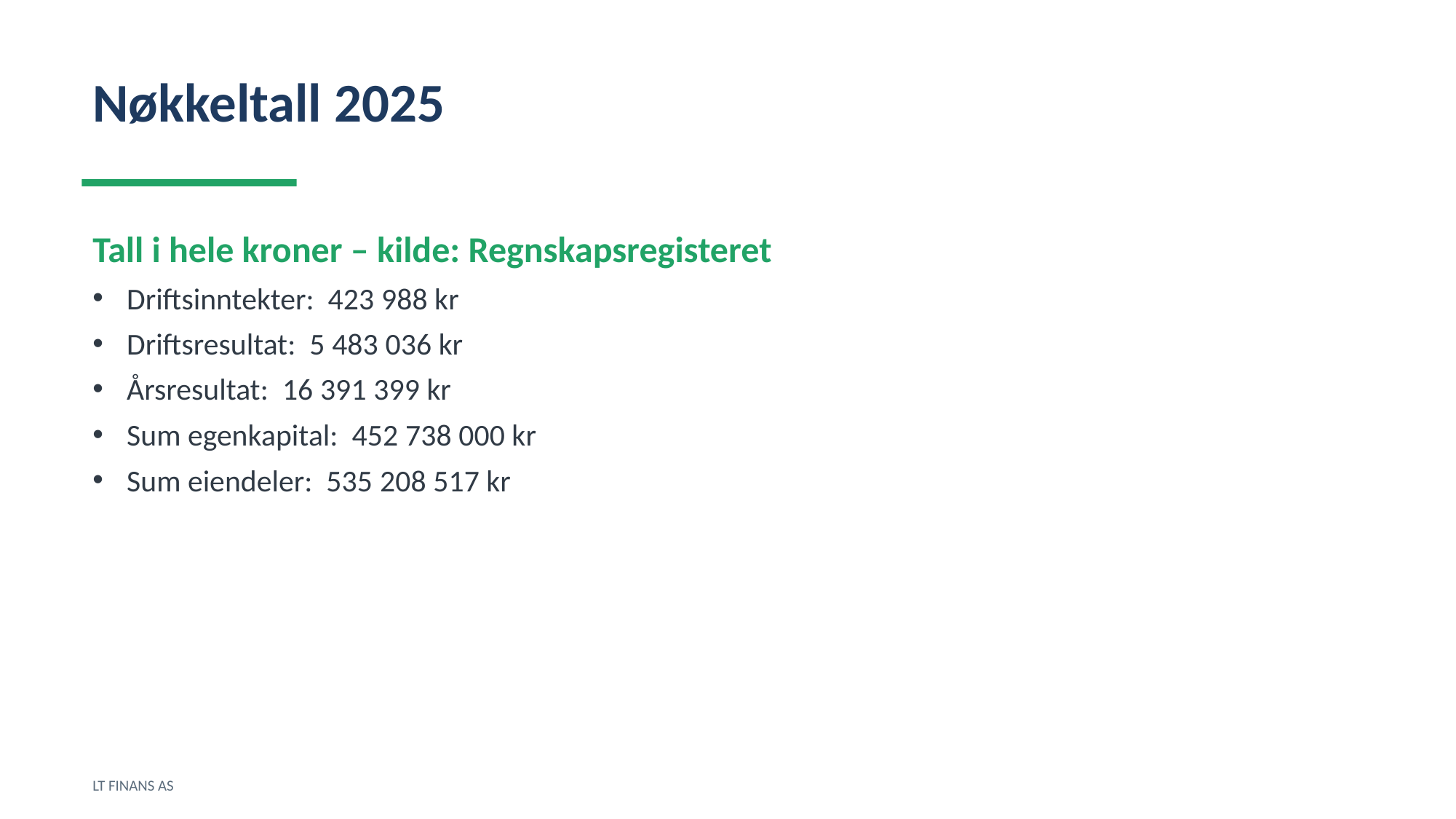

Nøkkeltall 2025

Tall i hele kroner – kilde: Regnskapsregisteret
Driftsinntekter:  423 988 kr
Driftsresultat:  5 483 036 kr
Årsresultat:  16 391 399 kr
Sum egenkapital:  452 738 000 kr
Sum eiendeler:  535 208 517 kr
LT FINANS AS